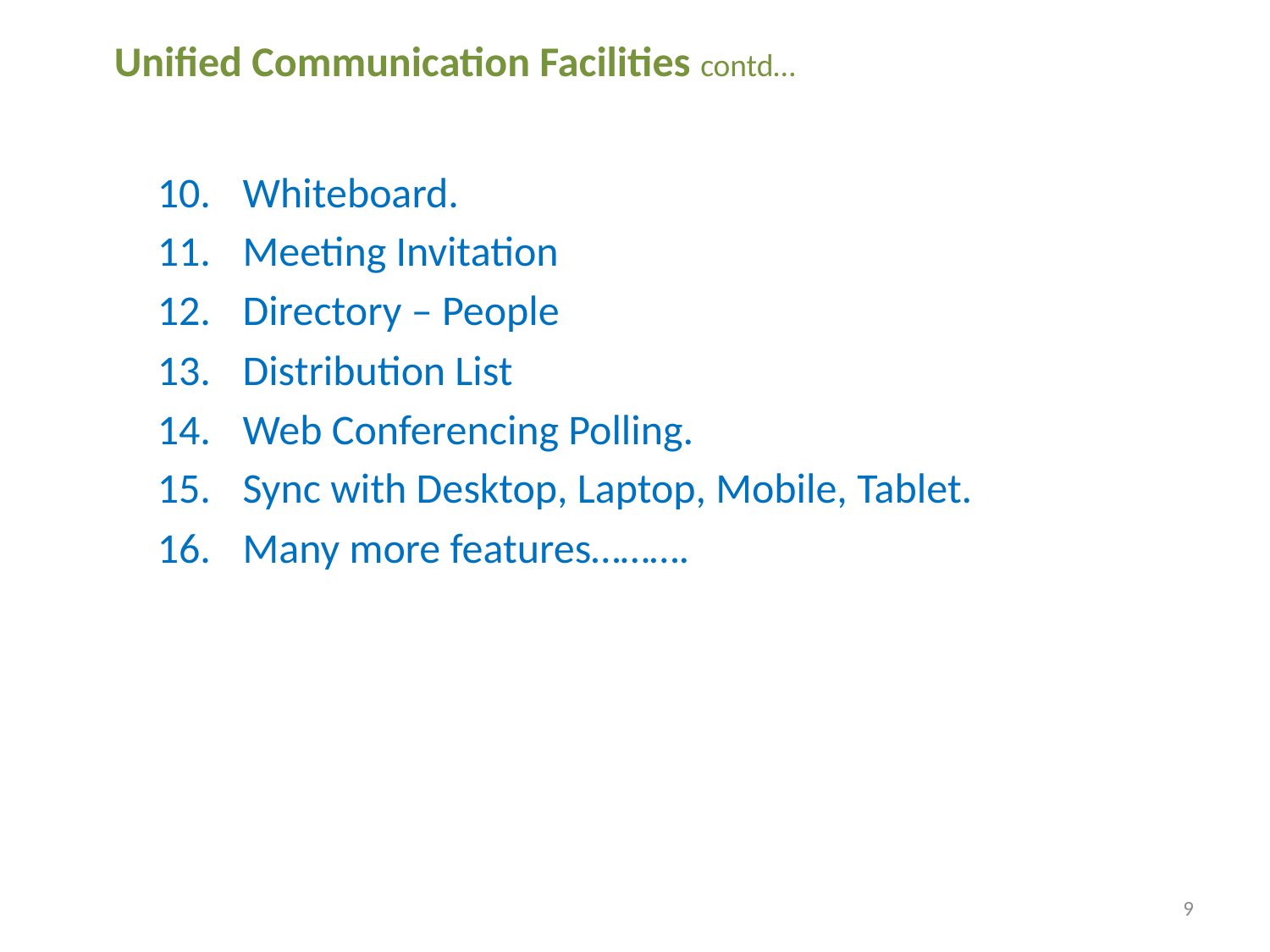

# Unified Communication Facilities contd…
Whiteboard.
Meeting Invitation
Directory – People
Distribution List
Web Conferencing Polling.
Sync with Desktop, Laptop, Mobile, Tablet.
Many more features……….

9